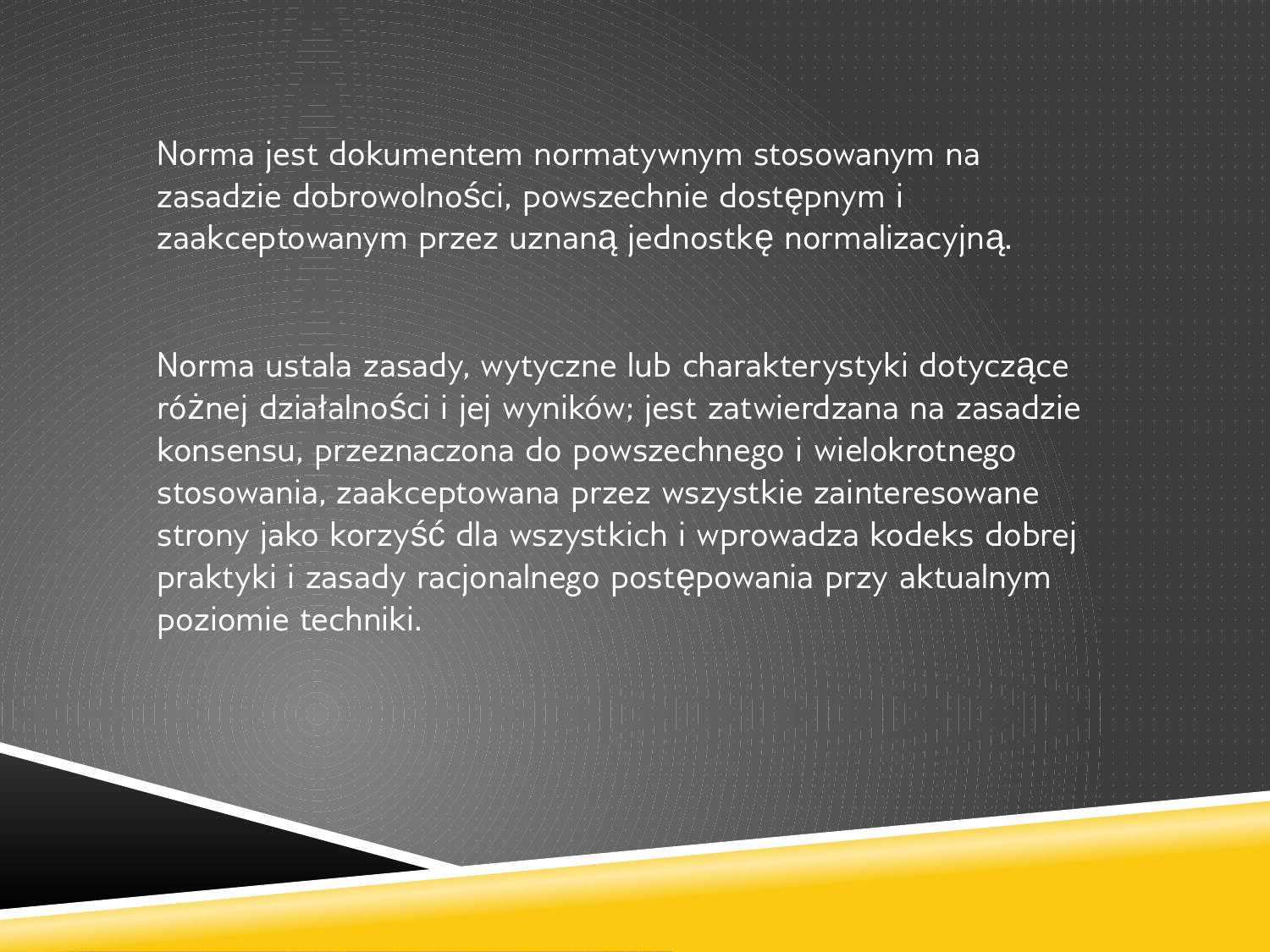

Norma jest dokumentem normatywnym stosowanym na zasadzie dobrowolności, powszechnie dostępnym i zaakceptowanym przez uznaną jednostkę normalizacyjną.

Norma ustala zasady, wytyczne lub charakterystyki dotyczące różnej działalności i jej wyników; jest zatwierdzana na zasadzie konsensu, przeznaczona do powszechnego i wielokrotnego stosowania, zaakceptowana przez wszystkie zainteresowane strony jako korzyść dla wszystkich i wprowadza kodeks dobrej praktyki i zasady racjonalnego postępowania przy aktualnym poziomie techniki.